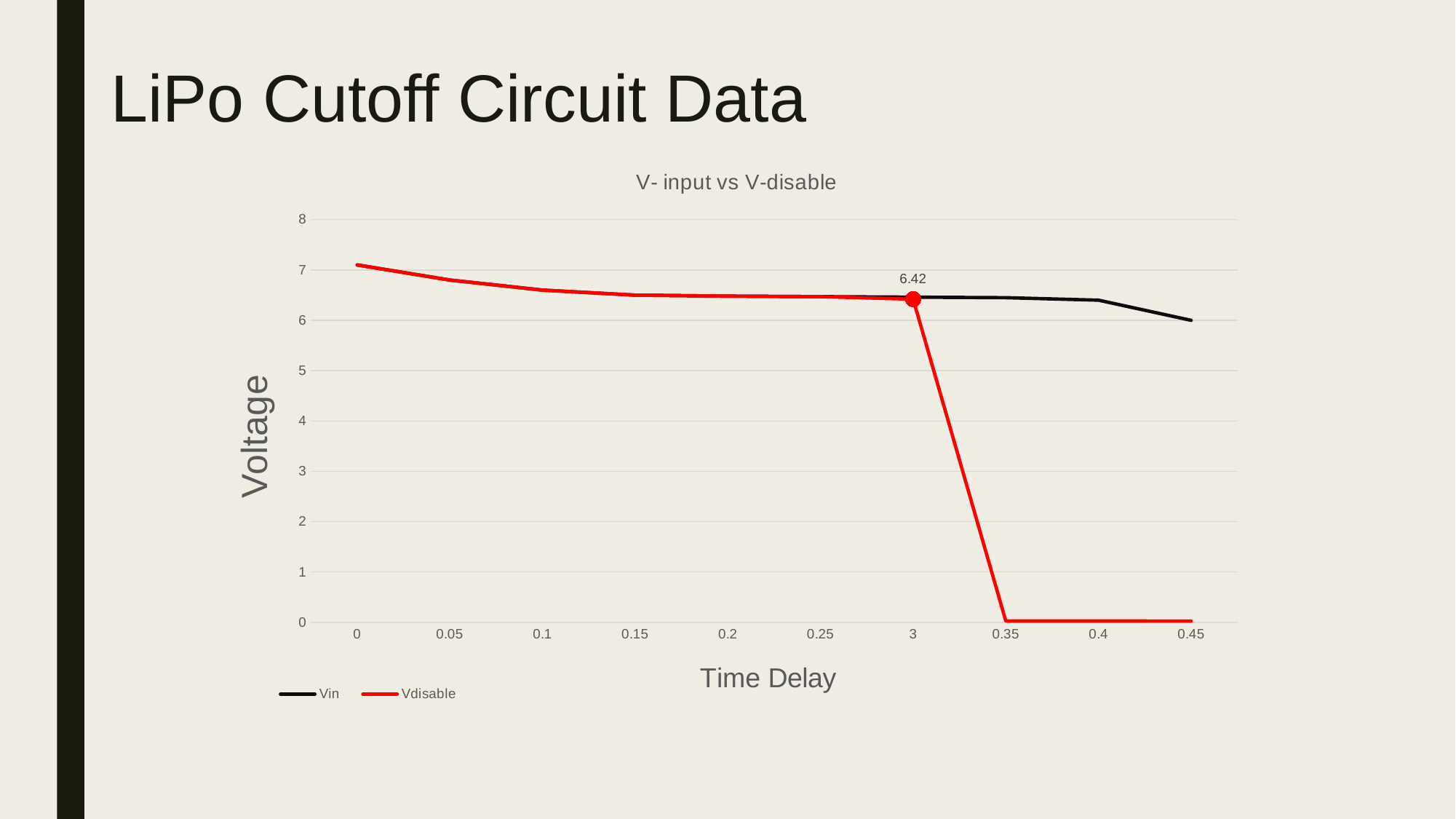

# LiPo Cutoff Circuit Data

### Chart: V- input vs V-disable

| Category | Vin | Vdisable |
|---|---|---|
| 0.0 | 7.1 | 7.1 |
| 0.05 | 6.8 | 6.8 |
| 0.1 | 6.6 | 6.6 |
| 0.15 | 6.5 | 6.5 |
| 0.2 | 6.48 | 6.48 |
| 0.25 | 6.47 | 6.47 |
| 3.0 | 6.46 | 6.42 |
| 0.35 | 6.45 | 0.026 |
| 0.4 | 6.4 | 0.026 |
| 0.45 | 6.0 | 0.025 |